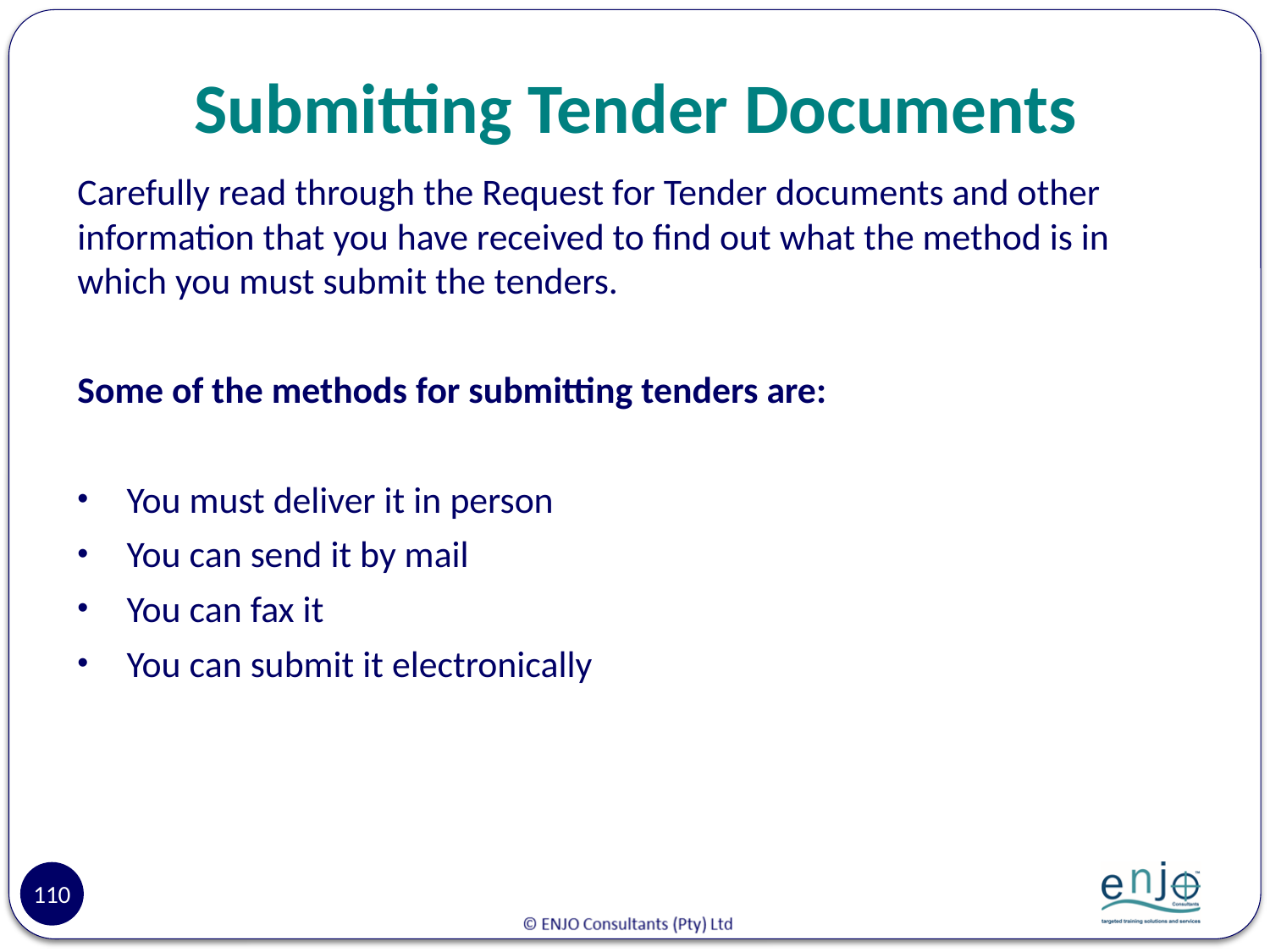

# Submitting Tender Documents
Carefully read through the Request for Tender documents and other information that you have received to find out what the method is in which you must submit the tenders.

Some of the methods for submitting tenders are:

You must deliver it in person
You can send it by mail
You can fax it
You can submit it electronically
110